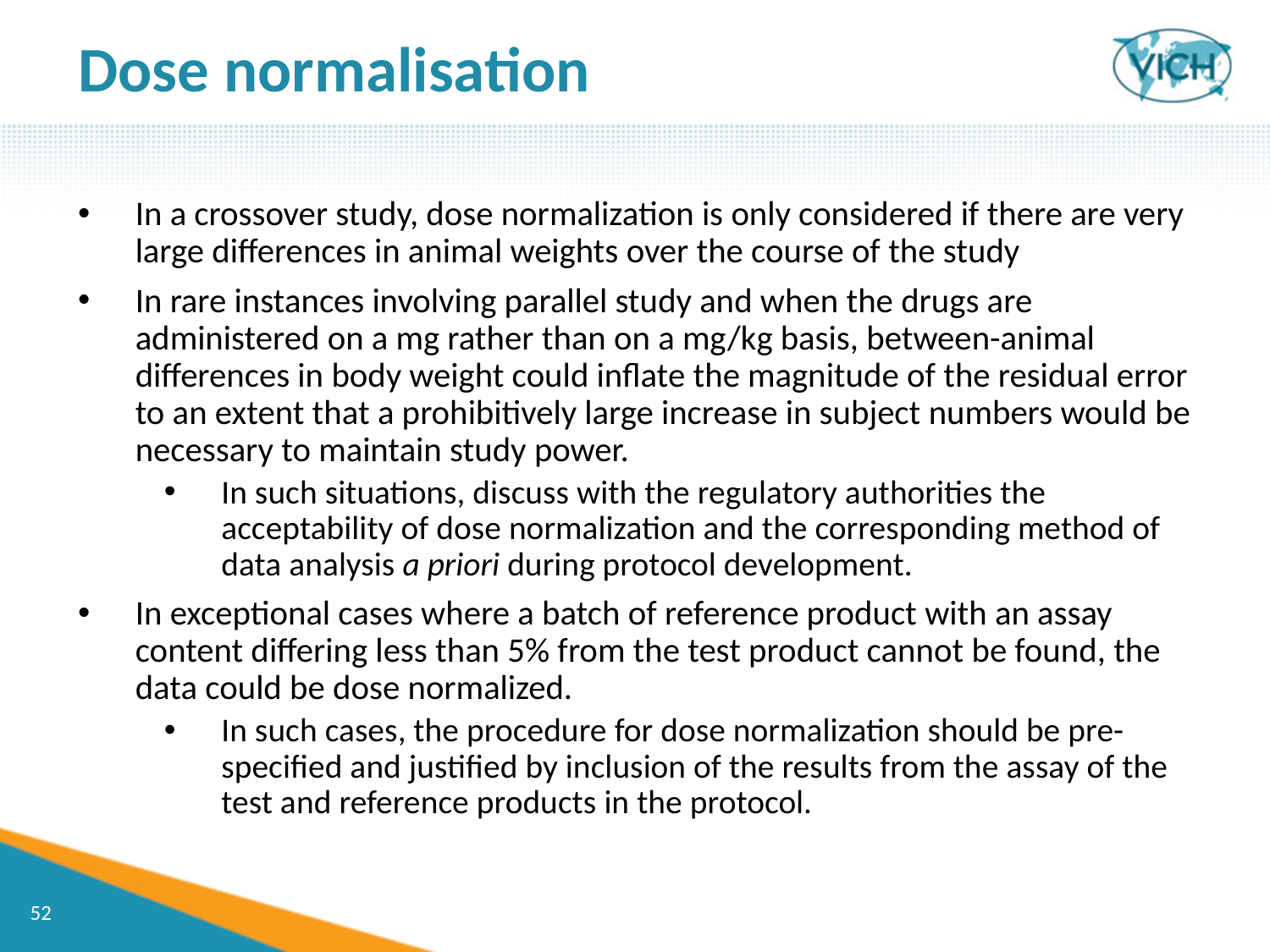

Dose normalisation
In a crossover study, dose normalization is only considered if there are very large differences in animal weights over the course of the study
In rare instances involving parallel study and when the drugs are administered on a mg rather than on a mg/kg basis, between-animal differences in body weight could inflate the magnitude of the residual error to an extent that a prohibitively large increase in subject numbers would be necessary to maintain study power.
In such situations, discuss with the regulatory authorities the acceptability of dose normalization and the corresponding method of data analysis a priori during protocol development.
In exceptional cases where a batch of reference product with an assay content differing less than 5% from the test product cannot be found, the data could be dose normalized.
In such cases, the procedure for dose normalization should be pre-specified and justified by inclusion of the results from the assay of the test and reference products in the protocol.